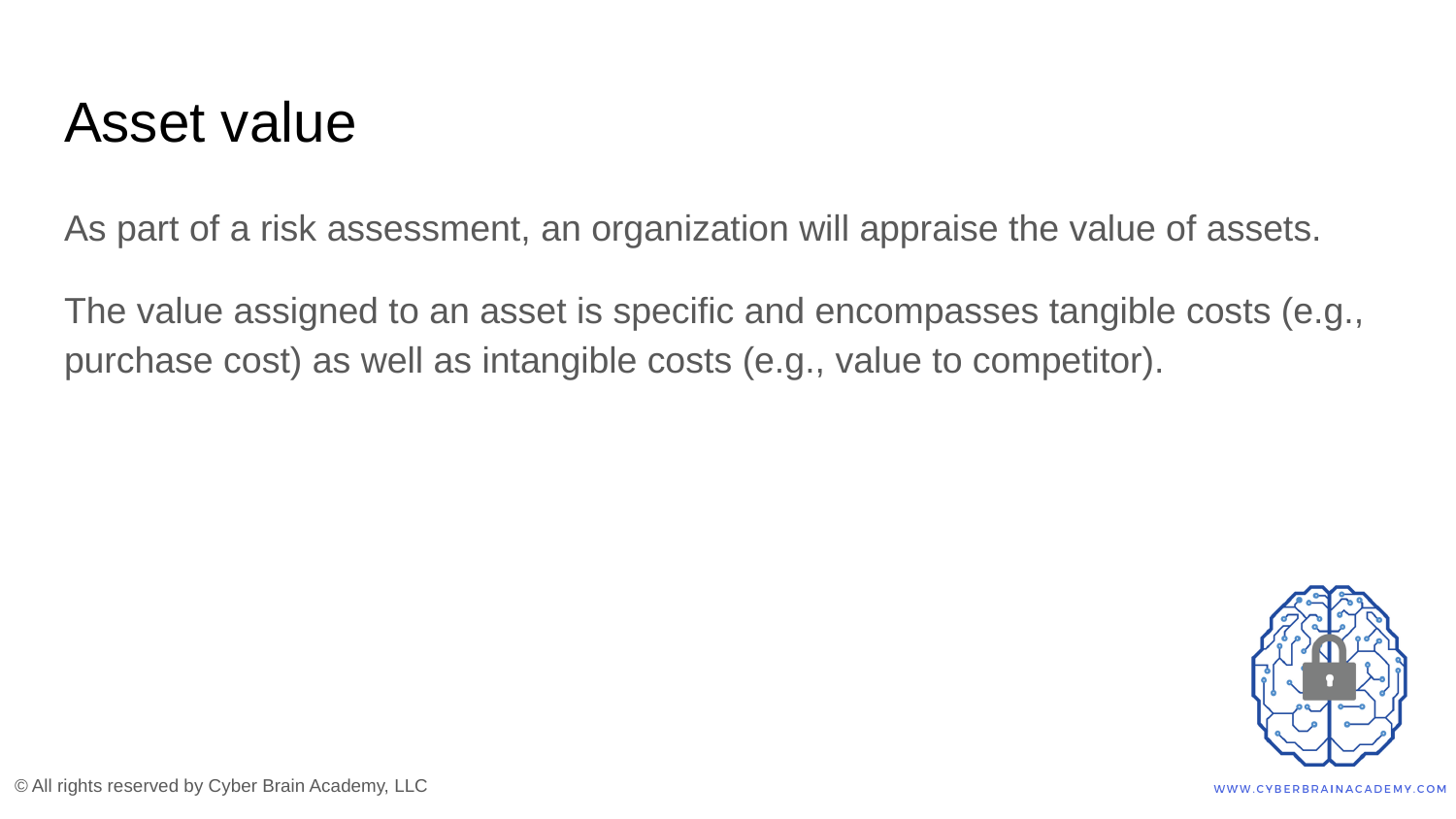

# Asset value

As part of a risk assessment, an organization will appraise the value of assets.
The value assigned to an asset is specific and encompasses tangible costs (e.g., purchase cost) as well as intangible costs (e.g., value to competitor).